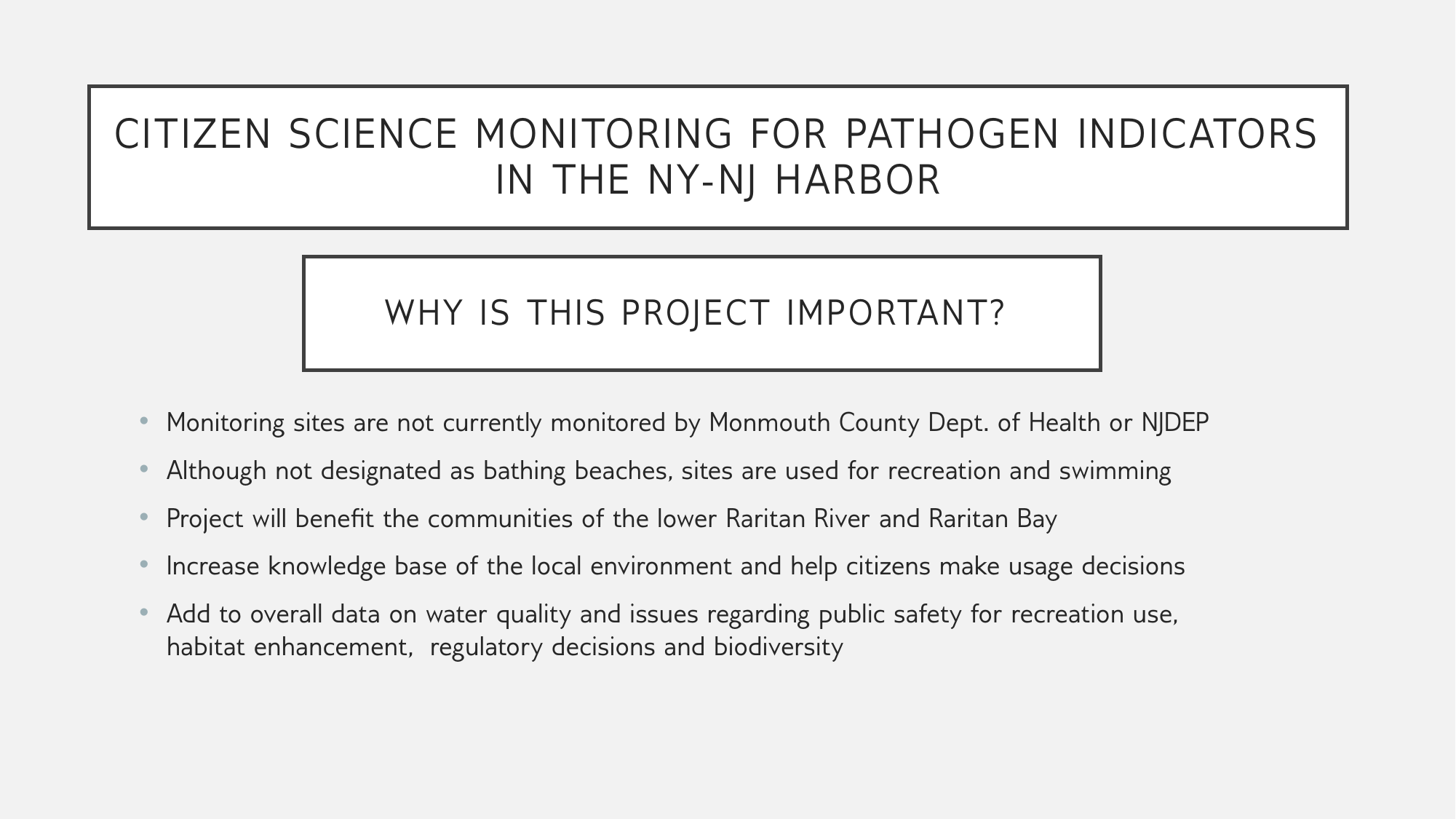

# Citizen Science Monitoring for Pathogen Indicators in the NY-NJ Harbor
Why is this Project important?
Monitoring sites are not currently monitored by Monmouth County Dept. of Health or NJDEP
Although not designated as bathing beaches, sites are used for recreation and swimming
Project will benefit the communities of the lower Raritan River and Raritan Bay
Increase knowledge base of the local environment and help citizens make usage decisions
Add to overall data on water quality and issues regarding public safety for recreation use, habitat enhancement,  regulatory decisions and biodiversity